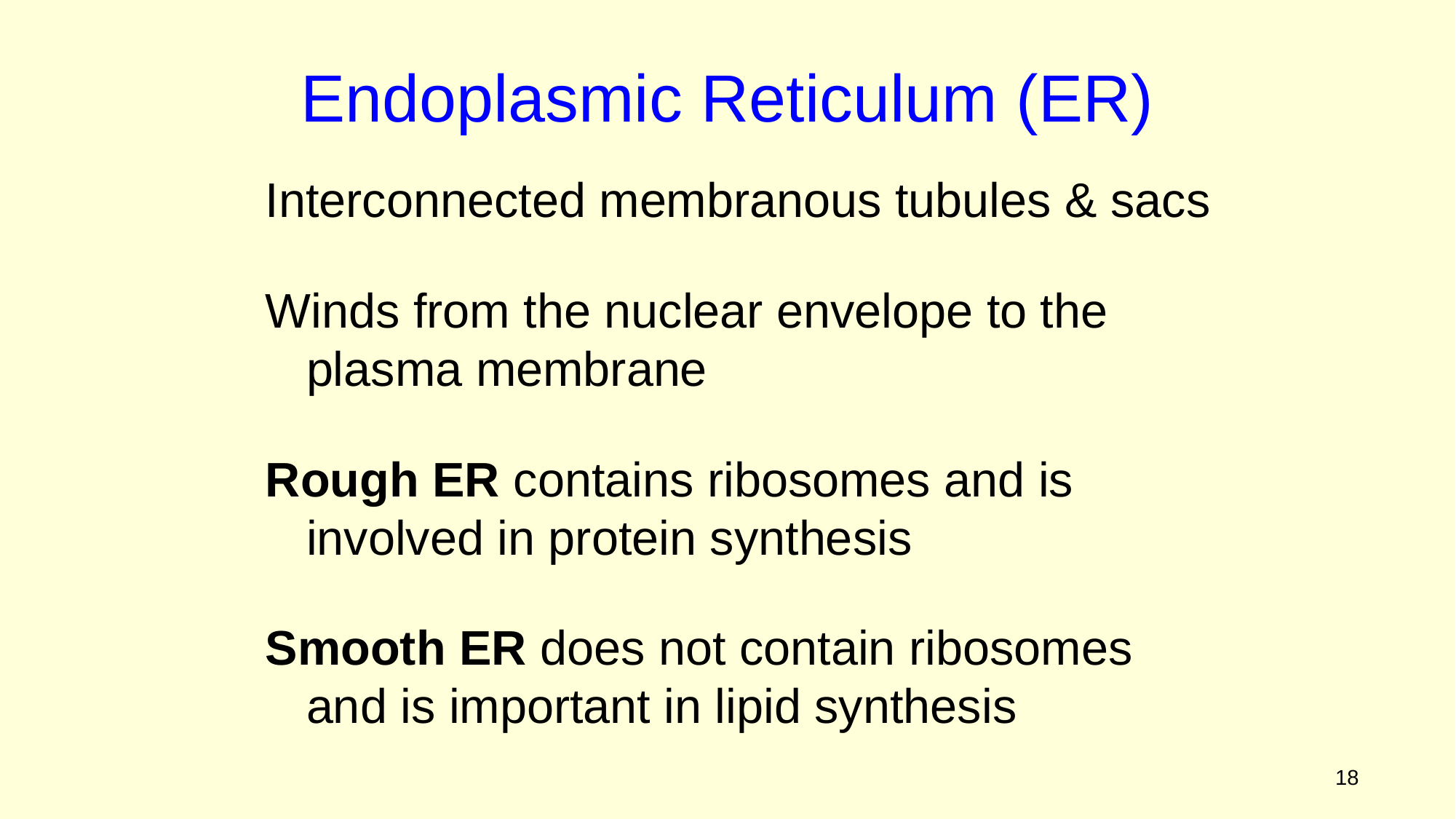

Endoplasmic Reticulum (ER)
Interconnected membranous tubules & sacs

Winds from the nuclear envelope to the plasma membrane

Rough ER contains ribosomes and is involved in protein synthesis

Smooth ER does not contain ribosomes and is important in lipid synthesis
Figure 2.3